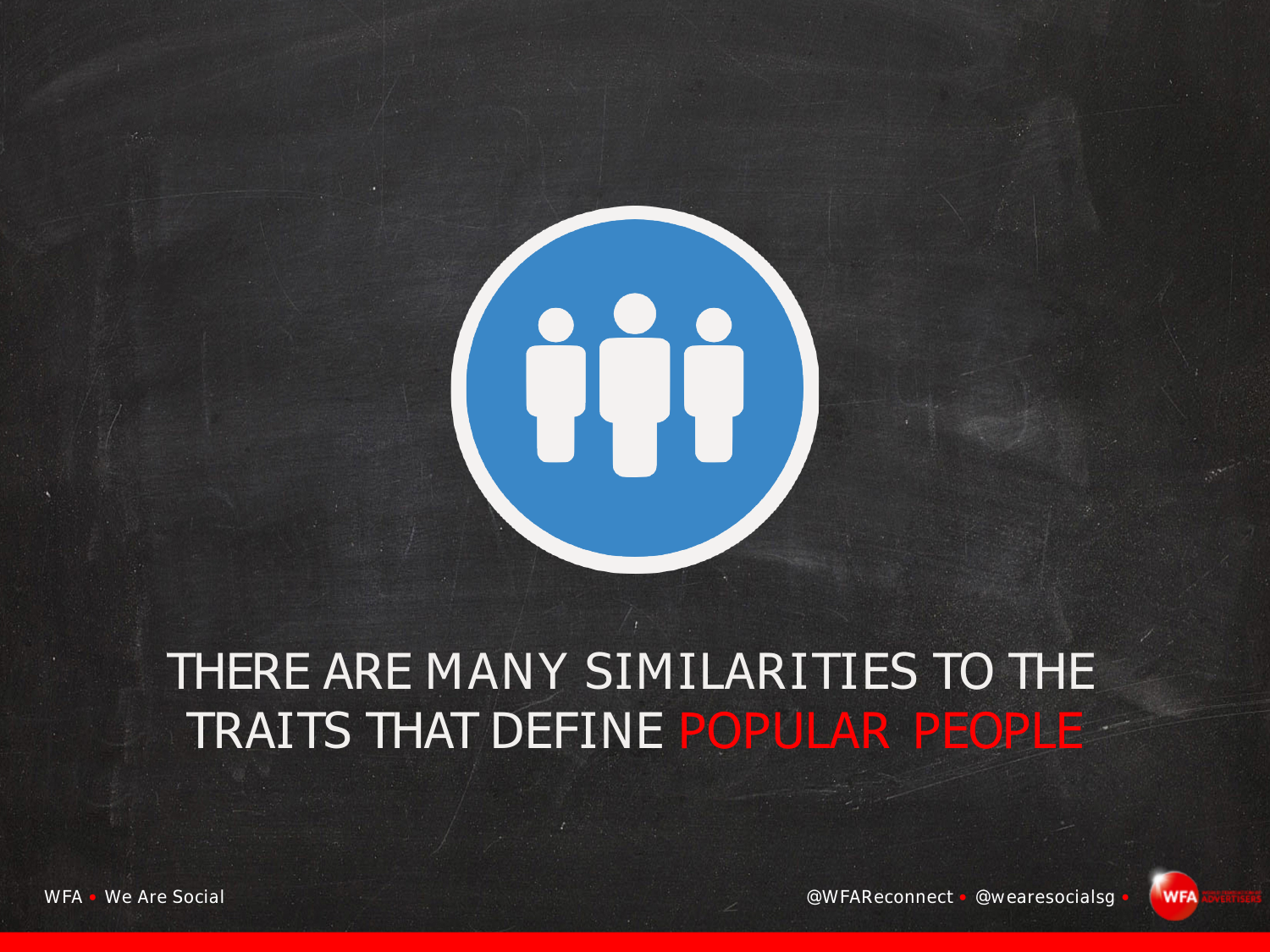

THERE ARE MANY SIMILARITIES TO THE  TRAITS THAT DEFINE POPULAR PEOPLE